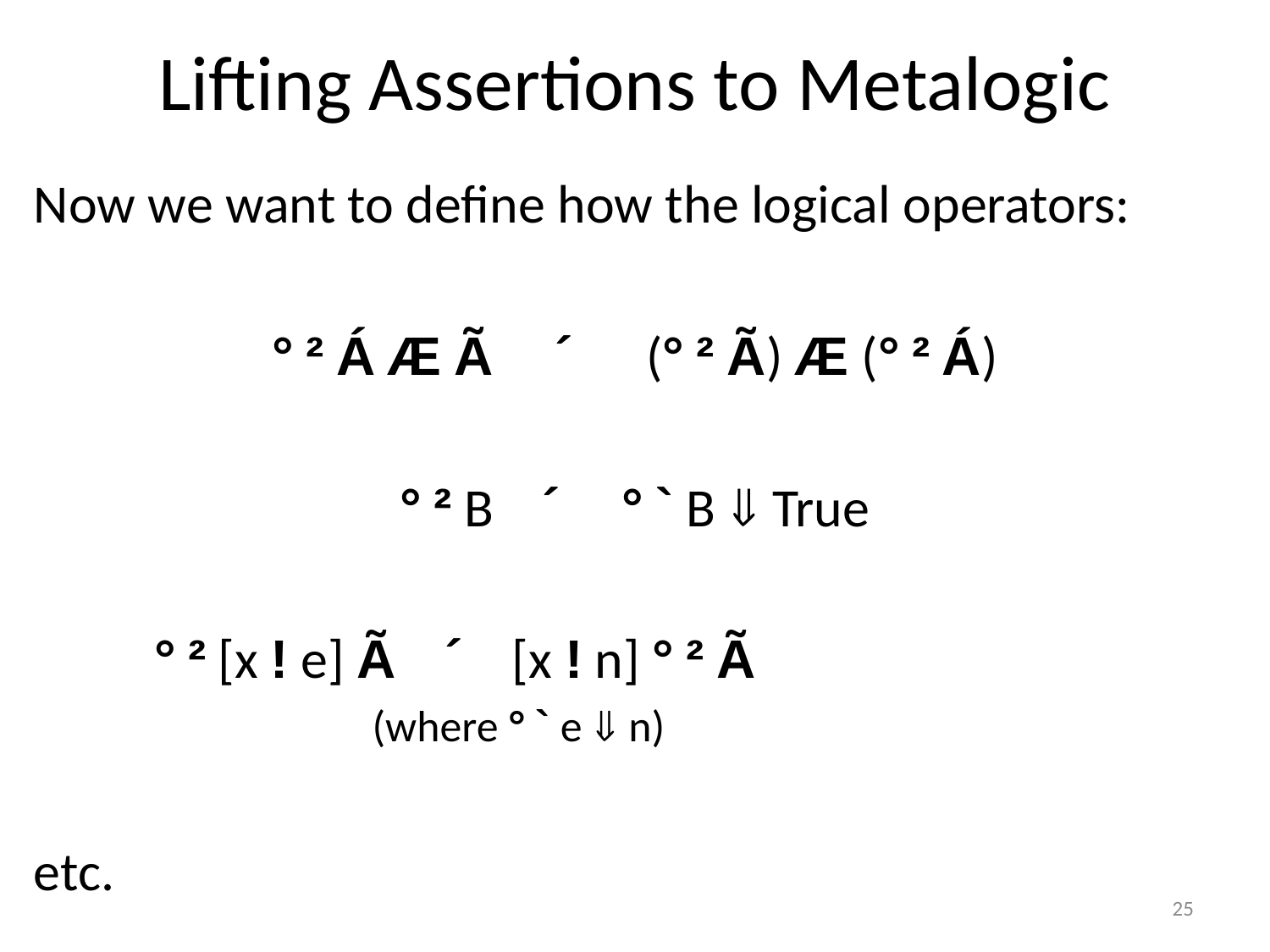

# Lifting Assertions to Metalogic
Now we want to define how the logical operators:

° ² Á Æ Ã     ´      (° ² Ã) Æ (° ² Á)

° ² B    ´     ° ` B ⇓ True

        ° ² [x ! e] Ã    ´    [x ! n] ° ² Ã
                                  (where ° ` e ⇓ n)

etc.
25